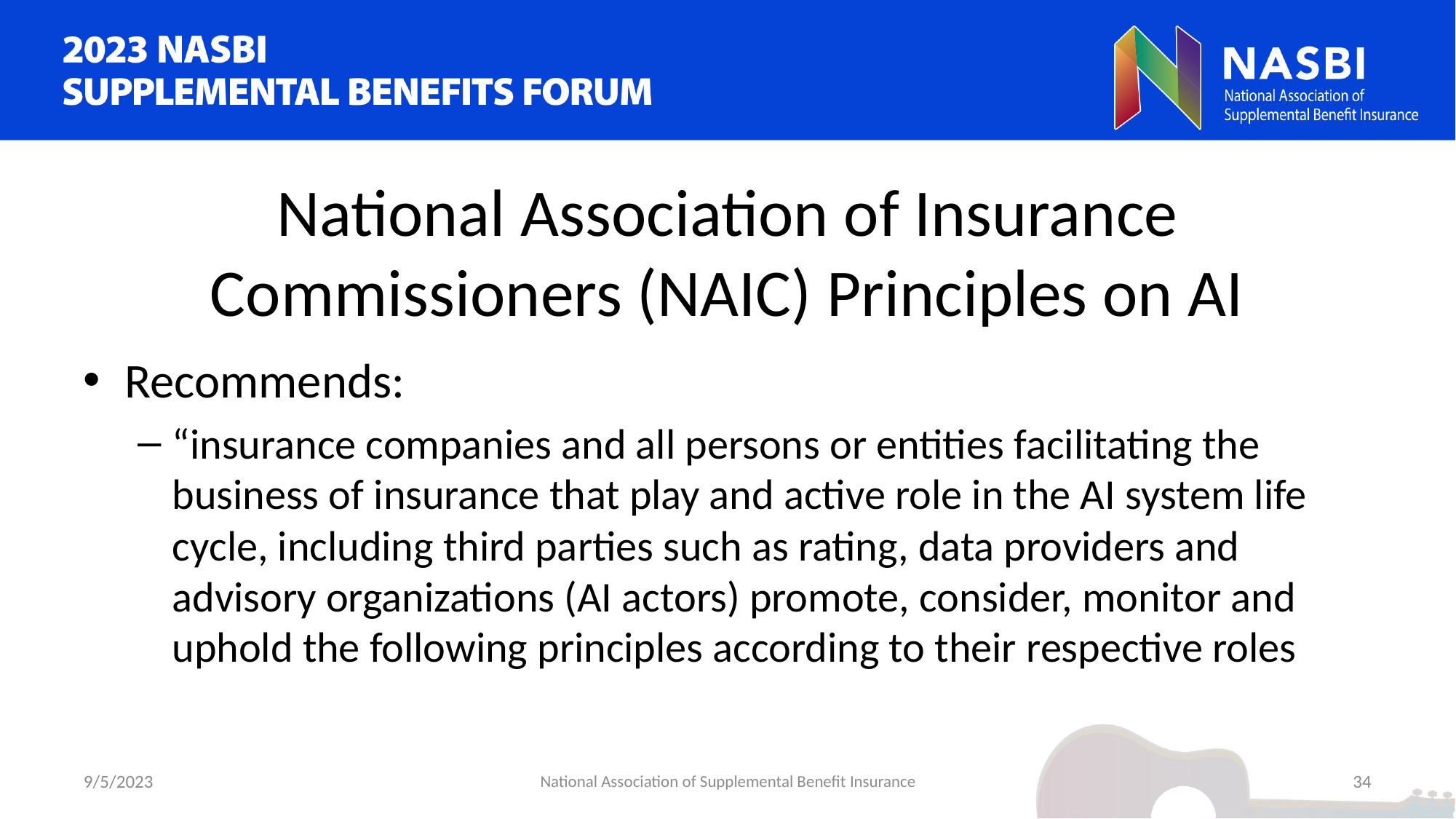

# National Association of Insurance Commissioners (NAIC) Principles on AI
Recommends:
“insurance companies and all persons or entities facilitating the business of insurance that play and active role in the AI system life cycle, including third parties such as rating, data providers and advisory organizations (AI actors) promote, consider, monitor and uphold the following principles according to their respective roles
9/5/2023
National Association of Supplemental Benefit Insurance
34